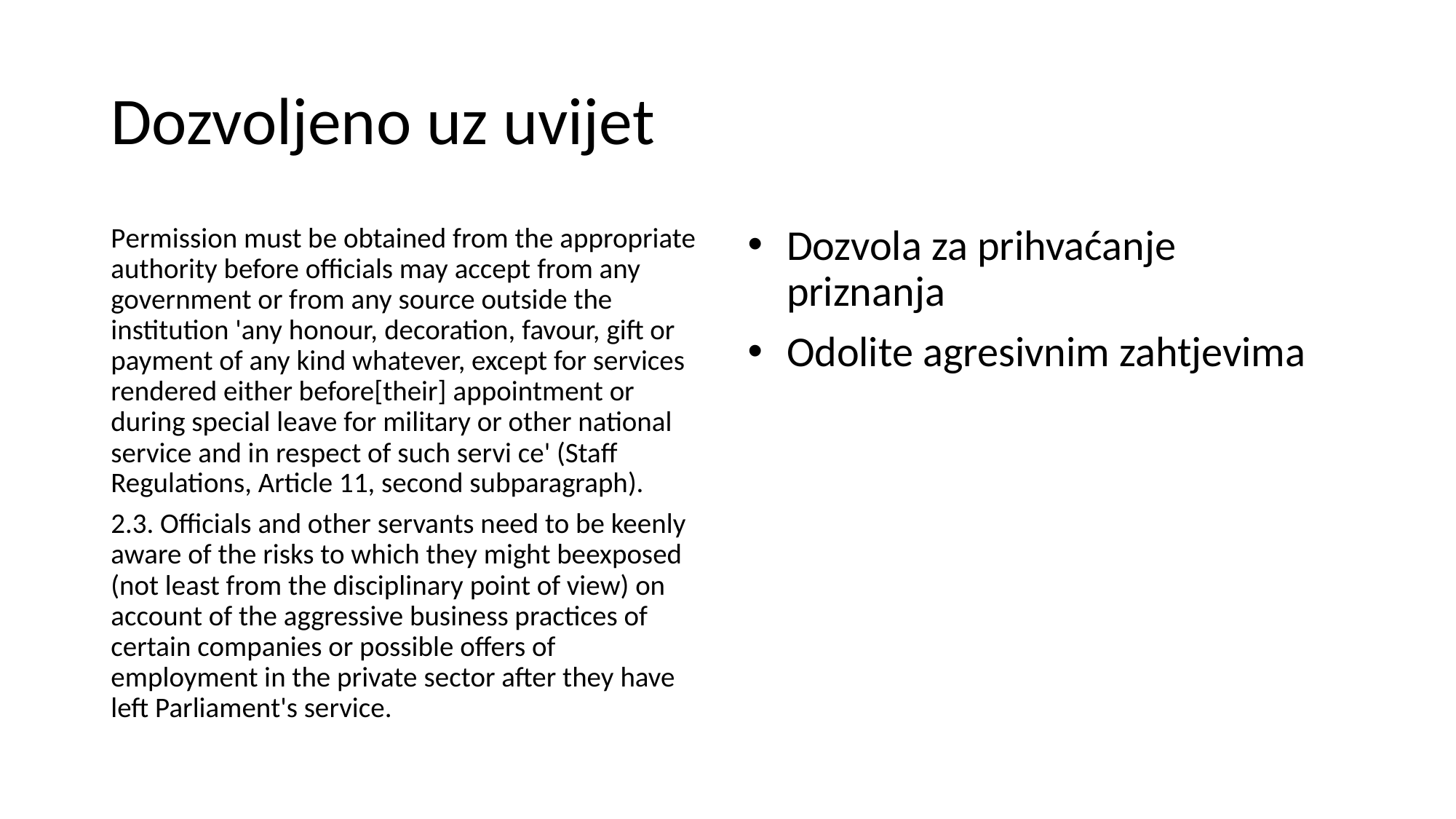

# Dozvoljeno uz uvijet
Permission must be obtained from the appropriate authority before officials may accept from any government or from any source outside the institution 'any honour, decoration, favour, gift or payment of any kind whatever, except for services rendered either before[their] appointment or during special leave for military or other national service and in respect of such servi ce' (Staff Regulations, Article 11, second subparagraph).
2.3. Officials and other servants need to be keenly aware of the risks to which they might beexposed (not least from the disciplinary point of view) on account of the aggressive business practices of certain companies or possible offers of employment in the private sector after they have left Parliament's service.
Dozvola za prihvaćanje priznanja
Odolite agresivnim zahtjevima